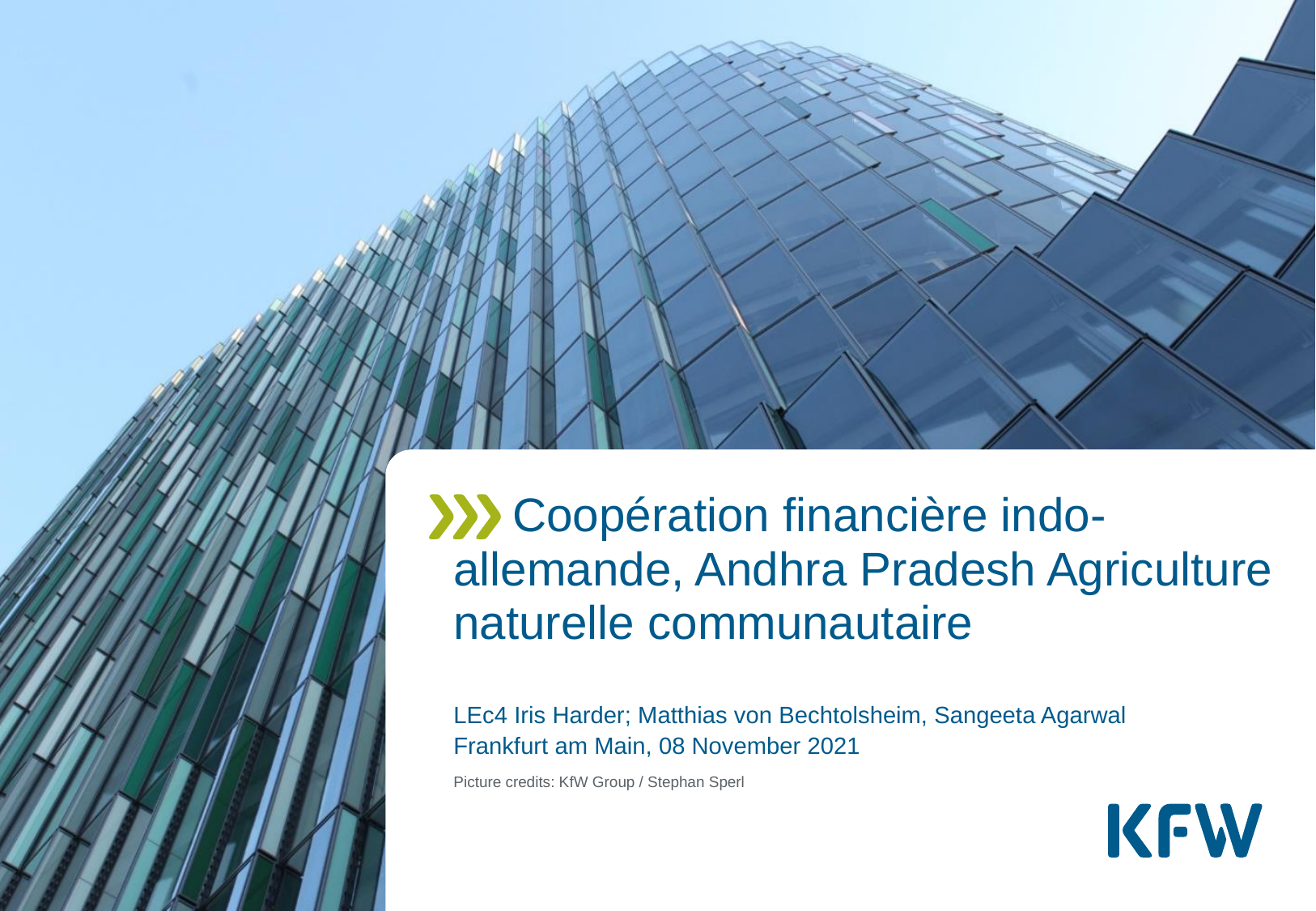

# Coopération financière indo-allemande, Andhra Pradesh Agriculture naturelle communautaire
LEc4 Iris Harder; Matthias von Bechtolsheim, Sangeeta Agarwal
Frankfurt am Main, 08 November 2021